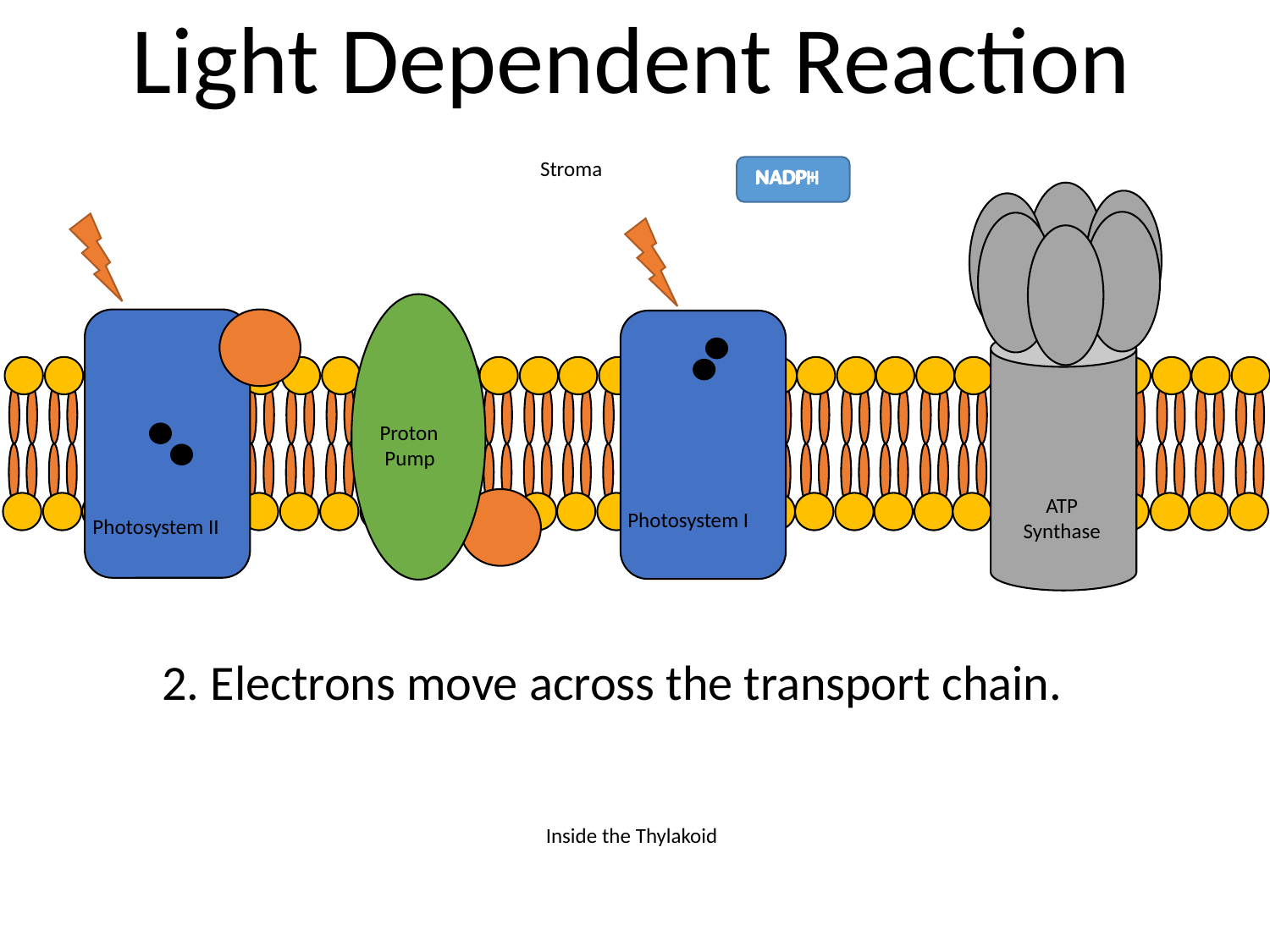

Light Dependent Reaction
Stroma
NADP+

NADPH

Proton
 Pump

ATP
Synthase

Photosystem I
Photosystem II
2. Electrons move across the transport chain.
Inside the Thylakoid